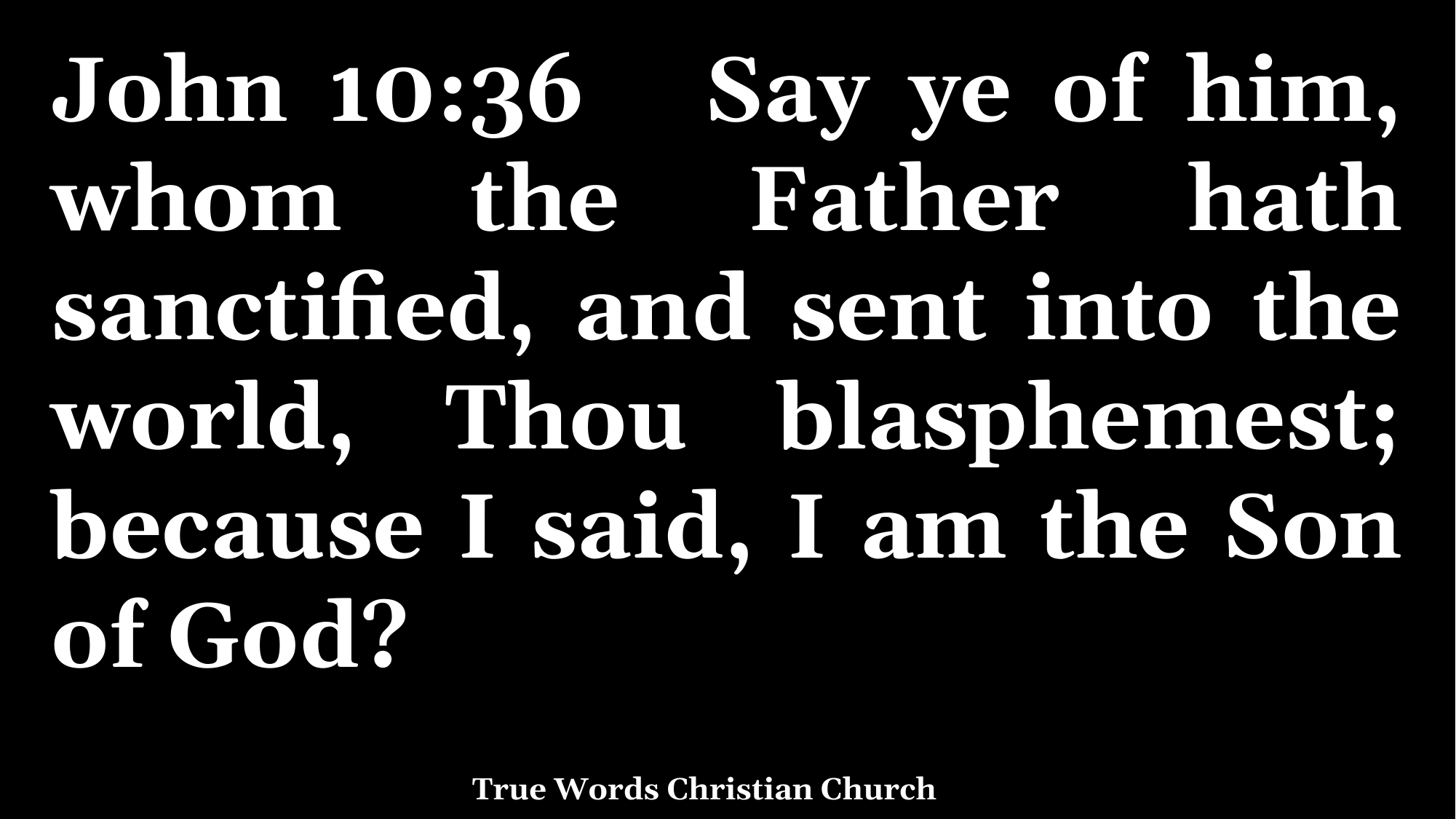

John 10:36   Say ye of him, whom the Father hath sanctified, and sent into the world, Thou blasphemest; because I said, I am the Son of God?
True Words Christian Church